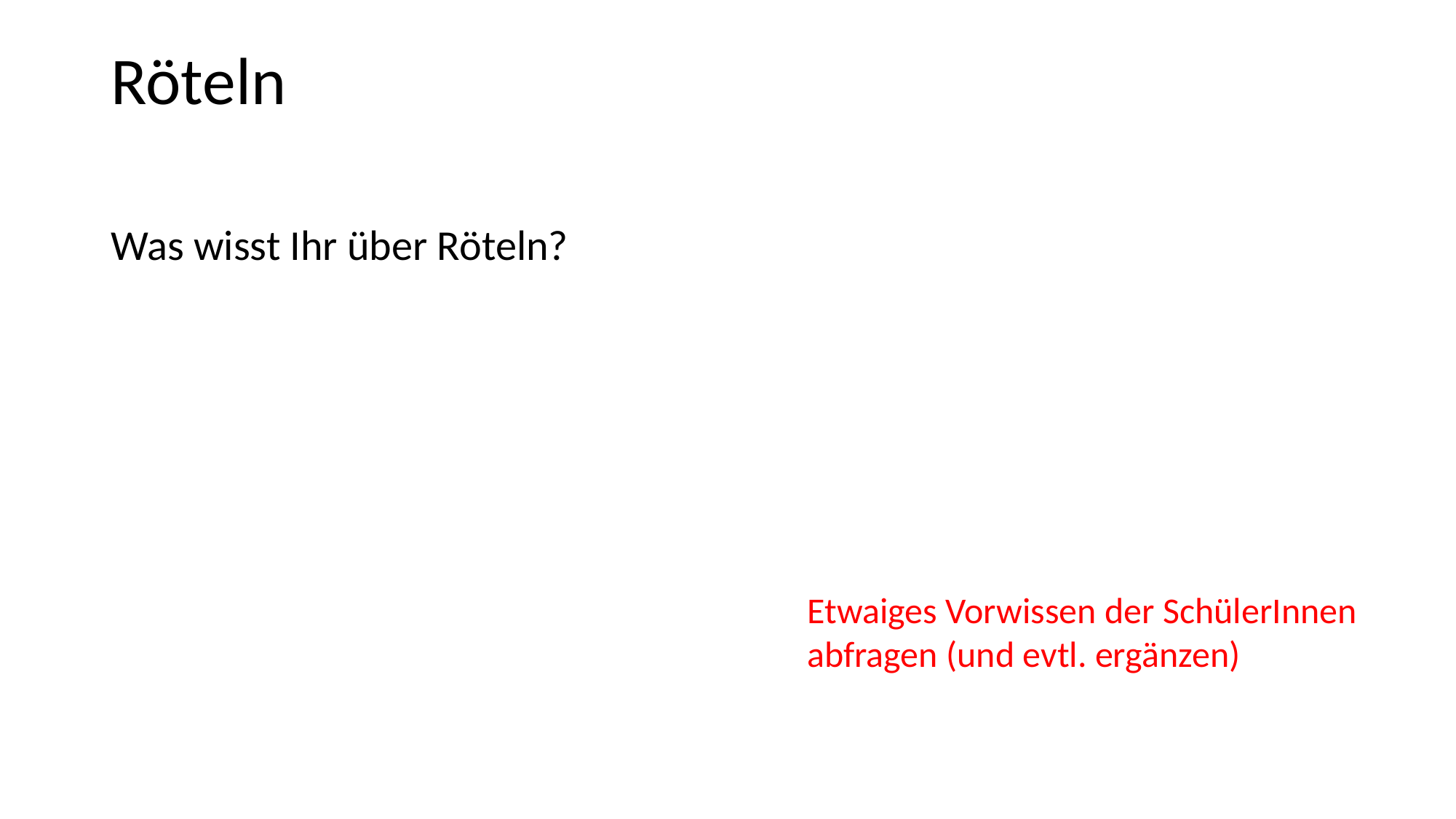

# Röteln
Was wisst Ihr über Röteln?

Etwaiges Vorwissen der SchülerInnen abfragen (und evtl. ergänzen)